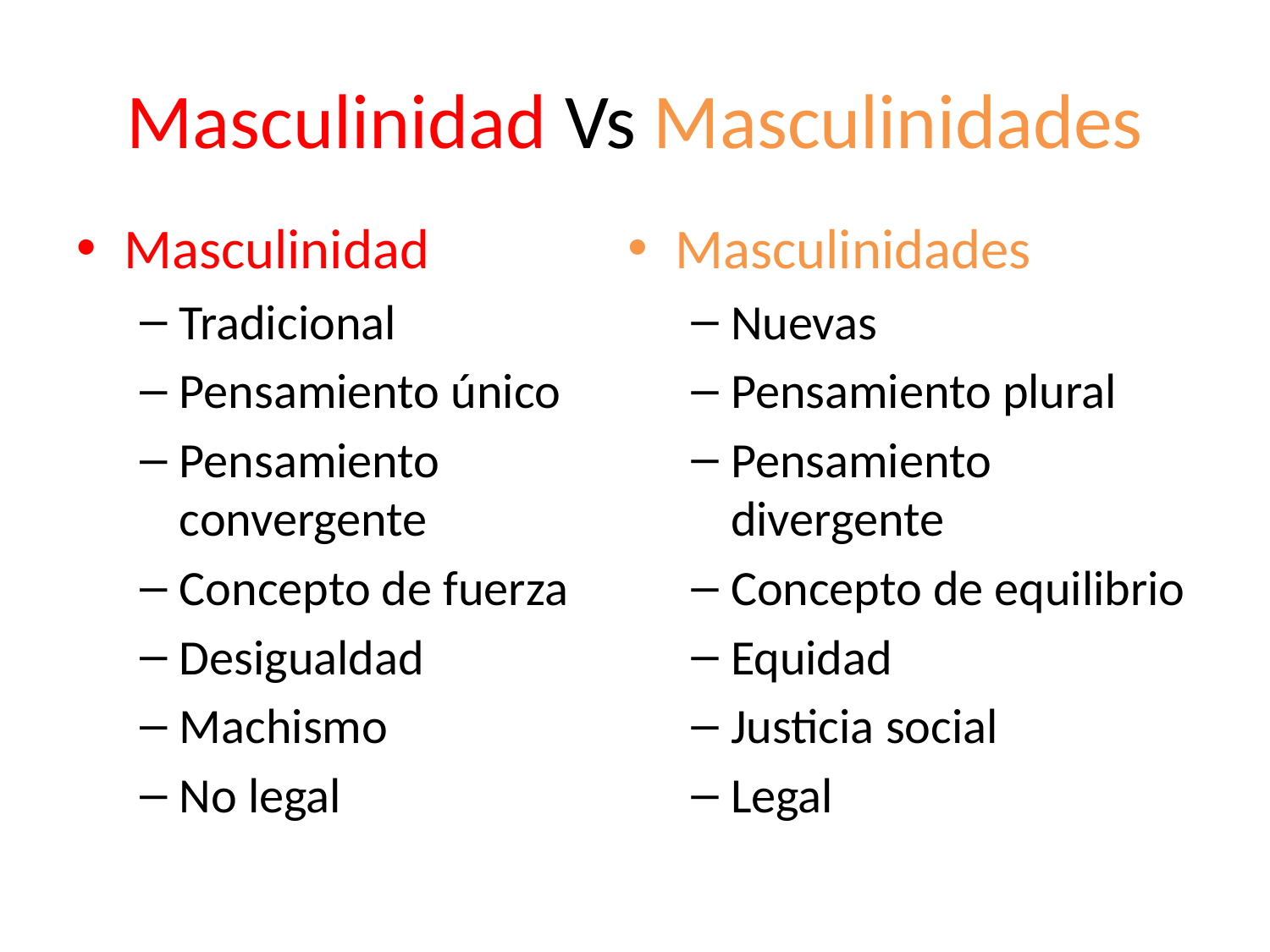

# Masculinidad Vs Masculinidades
Masculinidad
Tradicional
Pensamiento único
Pensamiento convergente
Concepto de fuerza
Desigualdad
Machismo
No legal
Masculinidades
Nuevas
Pensamiento plural
Pensamiento divergente
Concepto de equilibrio
Equidad
Justicia social
Legal